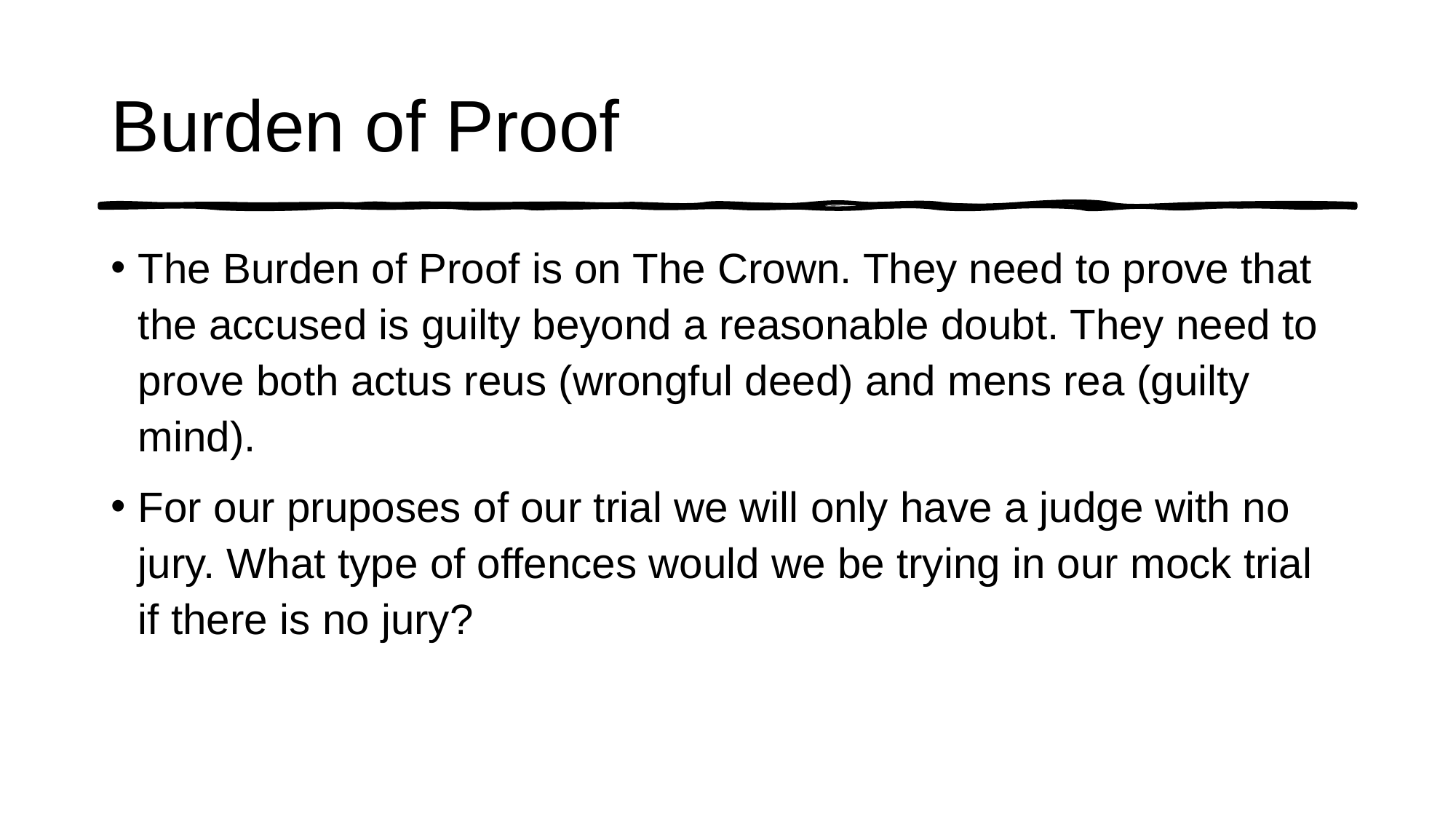

# Burden of Proof
The Burden of Proof is on The Crown. They need to prove that the accused is guilty beyond a reasonable doubt. They need to prove both actus reus (wrongful deed) and mens rea (guilty mind).
For our pruposes of our trial we will only have a judge with no jury. What type of offences would we be trying in our mock trial if there is no jury?